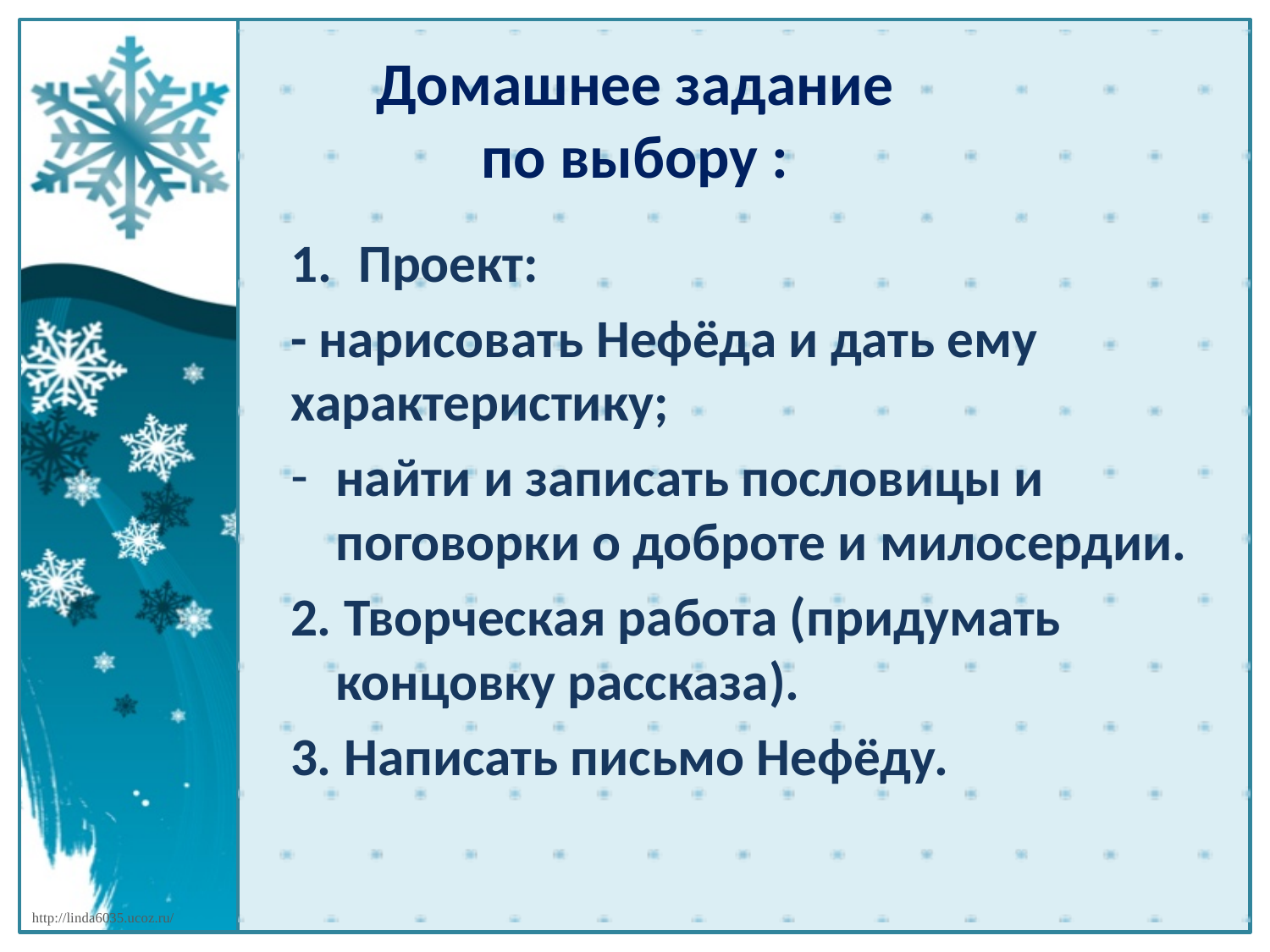

# Домашнее задание по выбору :
Проект:
- нарисовать Нефёда и дать ему характеристику;
найти и записать пословицы и поговорки о доброте и милосердии.
2. Творческая работа (придумать концовку рассказа).
3. Написать письмо Нефёду.